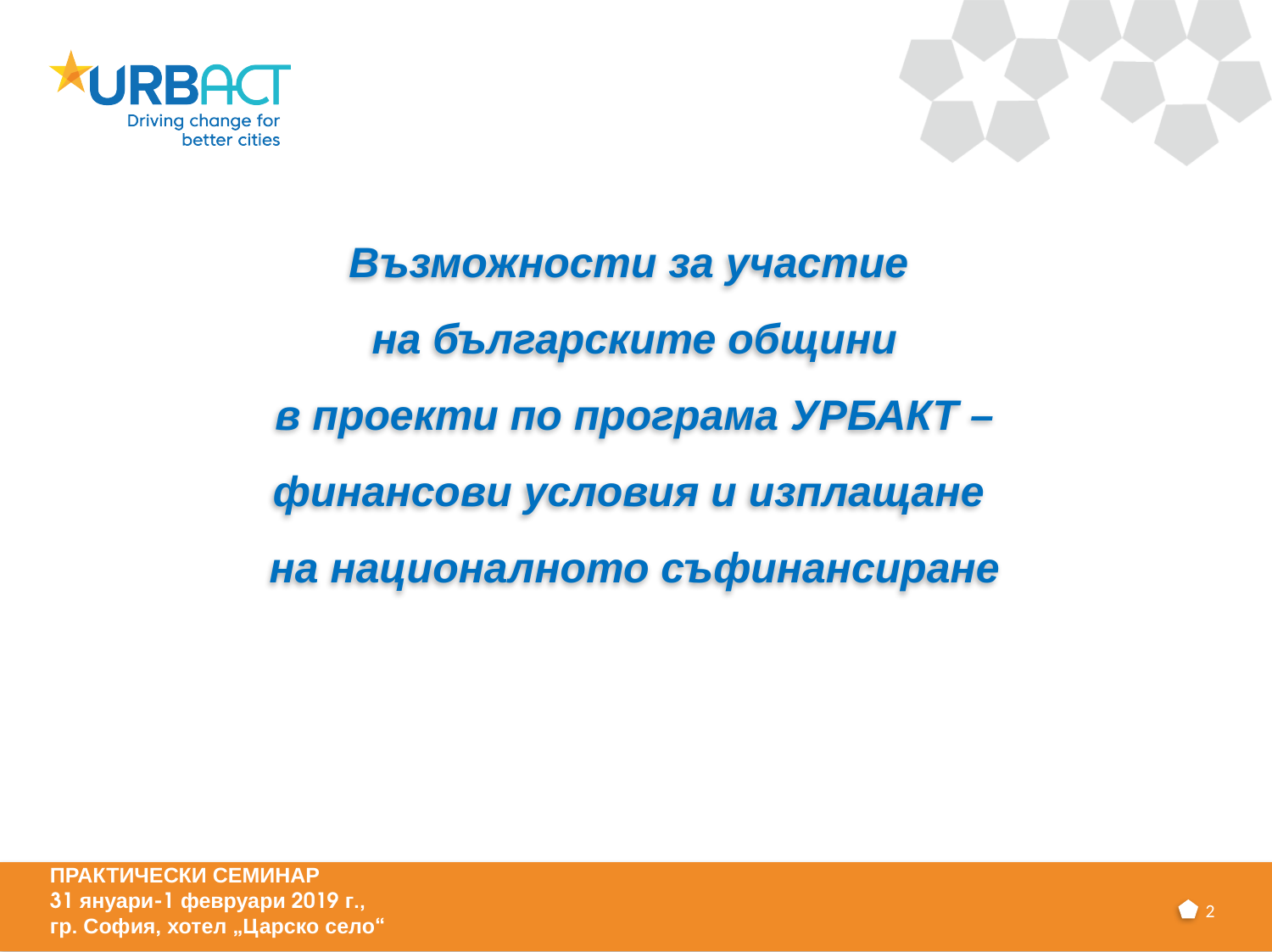

Възможности за участие
на българските общини
в проекти по програма УРБАКТ –
финансови условия и изплащане
на националното съфинансиране
ПРАКТИЧЕСКИ СЕМИНАР
31 януари-1 февруари 2019 г.,
гр. София, хотел „Царско село“
2